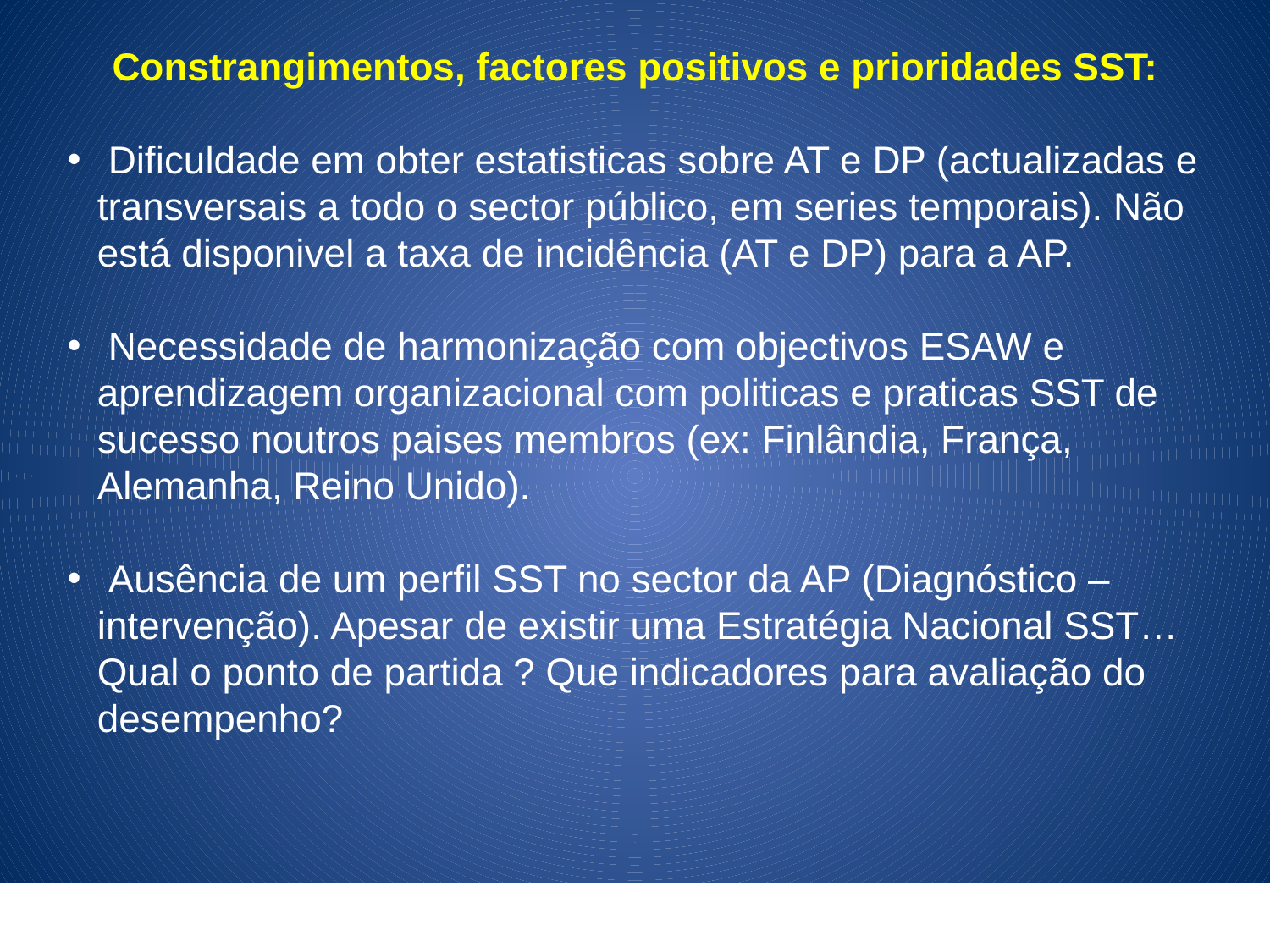

Constrangimentos, factores positivos e prioridades SST:

 Dificuldade em obter estatisticas sobre AT e DP (actualizadas e transversais a todo o sector público, em series temporais). Não está disponivel a taxa de incidência (AT e DP) para a AP.

 Necessidade de harmonização com objectivos ESAW e aprendizagem organizacional com politicas e praticas SST de sucesso noutros paises membros (ex: Finlândia, França, Alemanha, Reino Unido).

 Ausência de um perfil SST no sector da AP (Diagnóstico – intervenção). Apesar de existir uma Estratégia Nacional SST… Qual o ponto de partida ? Que indicadores para avaliação do desempenho?